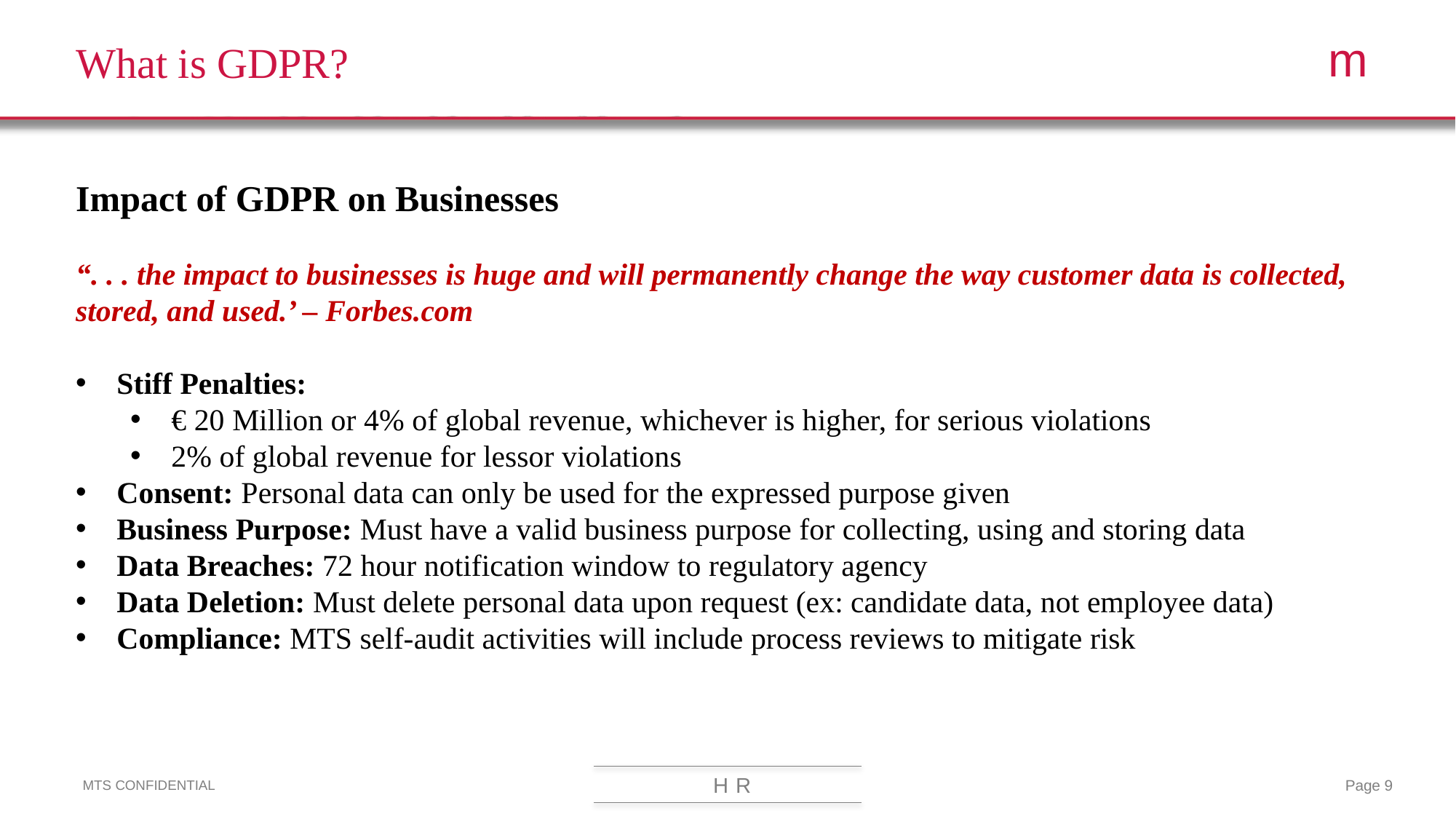

# What is GDPR?
Impact of GDPR on Businesses

“. . . the impact to businesses is huge and will permanently change the way customer data is collected, stored, and used.’ – Forbes.com

Stiff Penalties:
€ 20 Million or 4% of global revenue, whichever is higher, for serious violations
2% of global revenue for lessor violations
Consent: Personal data can only be used for the expressed purpose given
Business Purpose: Must have a valid business purpose for collecting, using and storing data
Data Breaches: 72 hour notification window to regulatory agency
Data Deletion: Must delete personal data upon request (ex: candidate data, not employee data)
Compliance: MTS self-audit activities will include process reviews to mitigate risk